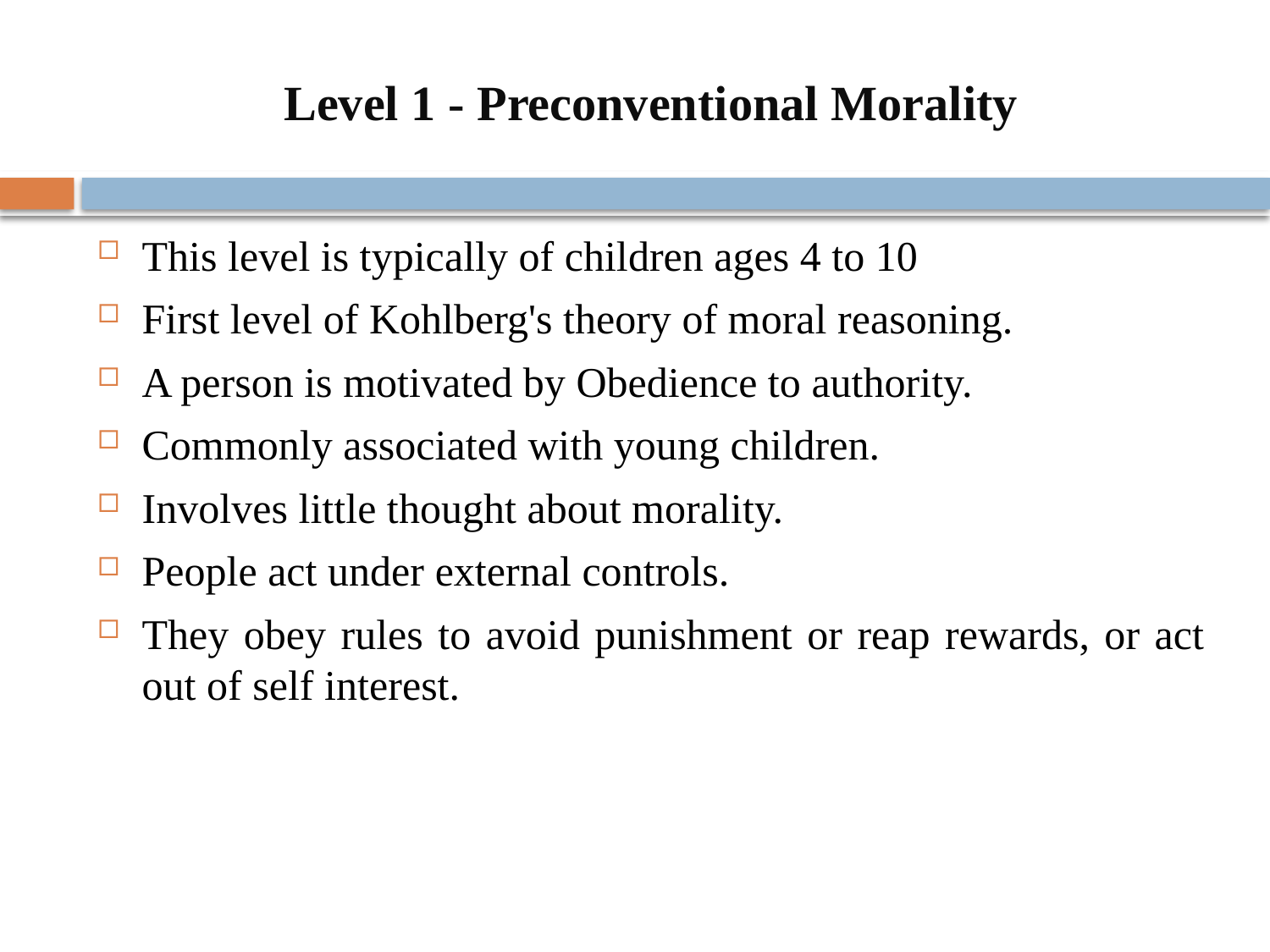

# Level 1 - Preconventional Morality
This level is typically of children ages 4 to 10
First level of Kohlberg's theory of moral reasoning.
A person is motivated by Obedience to authority.
Commonly associated with young children.
Involves little thought about morality.
People act under external controls.
They obey rules to avoid punishment or reap rewards, or act out of self interest.